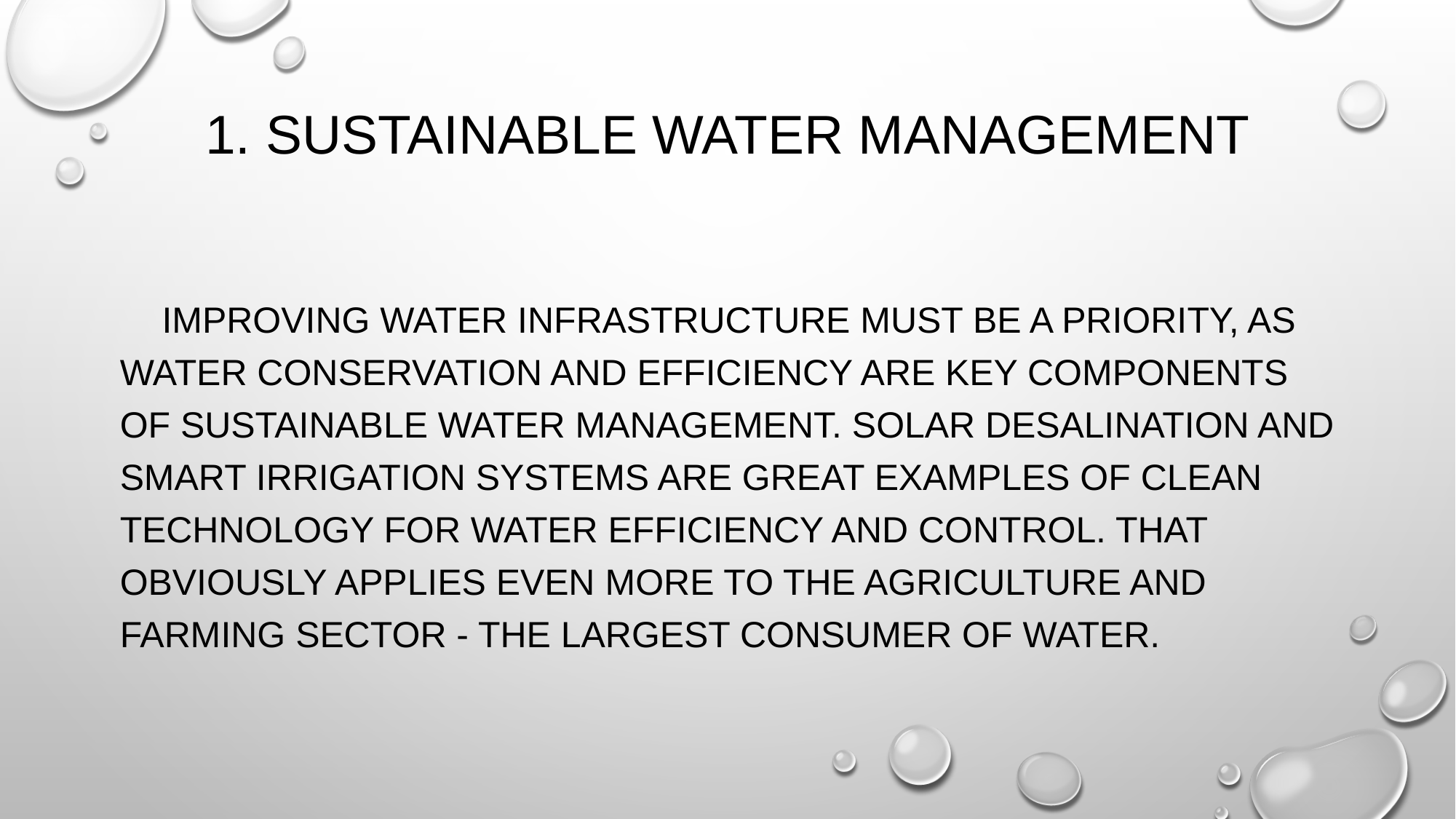

# 1. Sustainable water management
     Improving water infrastructure must be a priority, as water conservation and efficiency are key components of sustainable water management. Solar desalination and smart irrigation systems are great examples of clean technology for water efficiency and control. That obviously applies even more to the agriculture and farming sector - the largest consumer of water.